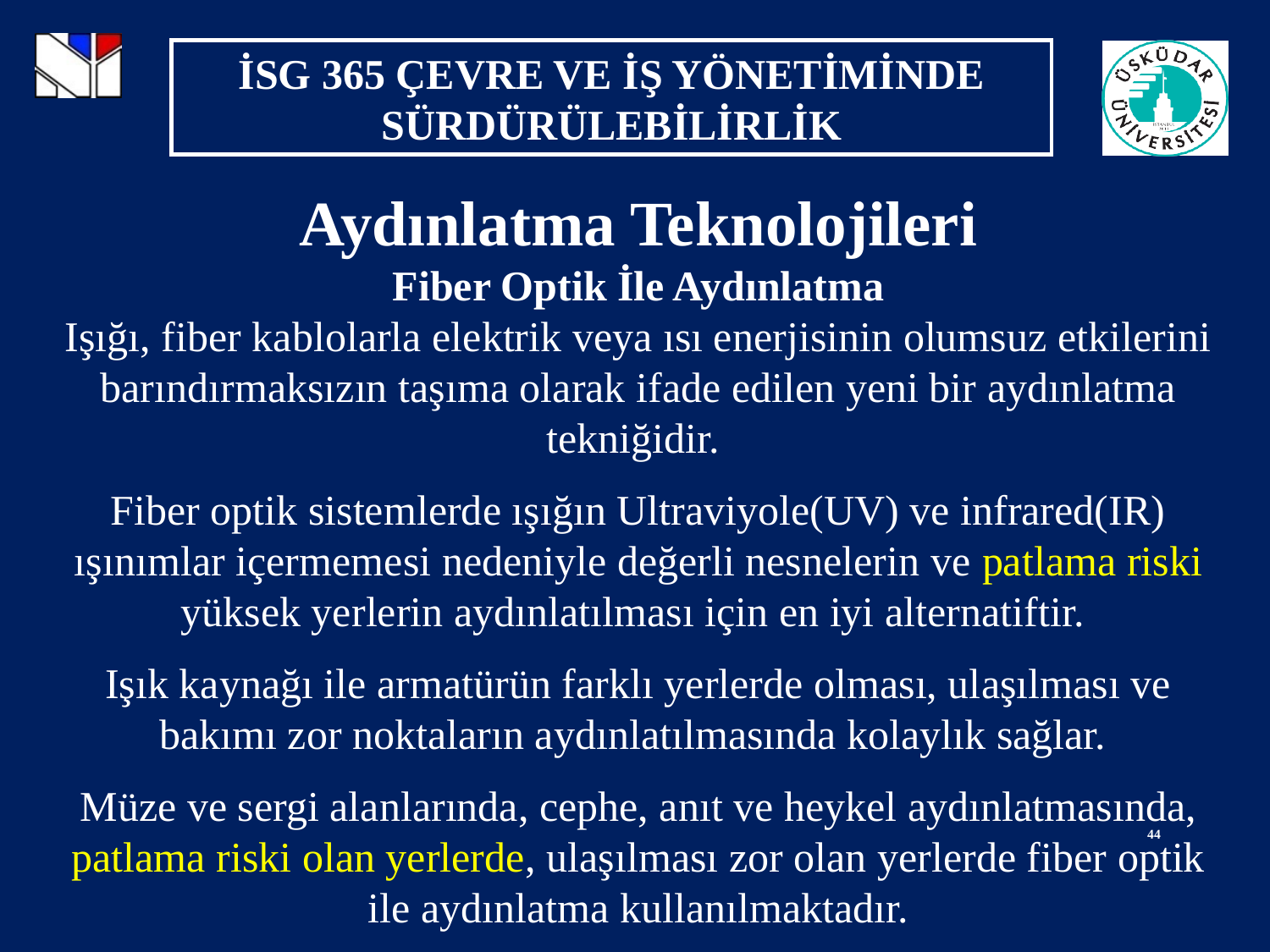

Aydınlatma Teknolojileri
Fiber Optik İle Aydınlatma
Işığı, fiber kablolarla elektrik veya ısı enerjisinin olumsuz etkilerini barındırmaksızın taşıma olarak ifade edilen yeni bir aydınlatma tekniğidir.
Fiber optik sistemlerde ışığın Ultraviyole(UV) ve infrared(IR) ışınımlar içermemesi nedeniyle değerli nesnelerin ve patlama riski yüksek yerlerin aydınlatılması için en iyi alternatiftir.
Işık kaynağı ile armatürün farklı yerlerde olması, ulaşılması ve bakımı zor noktaların aydınlatılmasında kolaylık sağlar.
Müze ve sergi alanlarında, cephe, anıt ve heykel aydınlatmasında, patlama riski olan yerlerde, ulaşılması zor olan yerlerde fiber optik ile aydınlatma kullanılmaktadır.
44